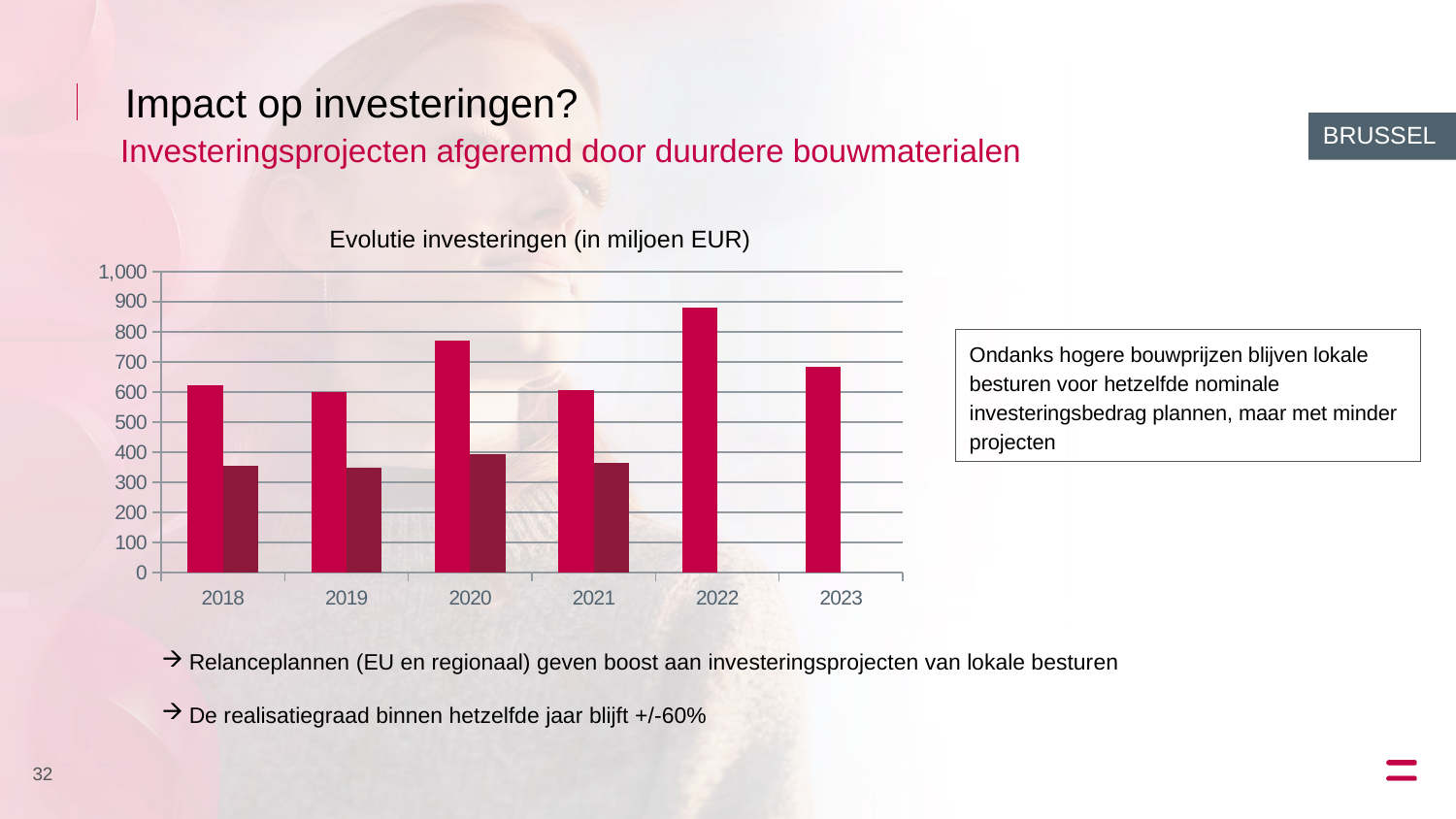

Impact op investeringen?

BRUSSEL

Investeringsprojecten afgeremd door duurdere bouwmaterialen

Evolutie investeringen (in miljoen EUR)

### Chart

| Category | Budgets | Comptes |
|---|---|---|
| 2018 | 623.7096420199999 | 354.0 |
| 2019 | 600.48297763 | 350.0 |
| 2020 | 770.93625041 | 393.9 |
| 2021 | 607.99234752 | 365.0 |
| 2022 | 878.87043486 | None |
| 2023 | 685.2 | None |
Ondanks hogere bouwprijzen blijven lokale besturen voor hetzelfde nominale investeringsbedrag plannen, maar met minder projecten
Relanceplannen (EU en regionaal) geven boost aan investeringsprojecten van lokale besturen

De realisatiegraad binnen hetzelfde jaar blijft +/-60%